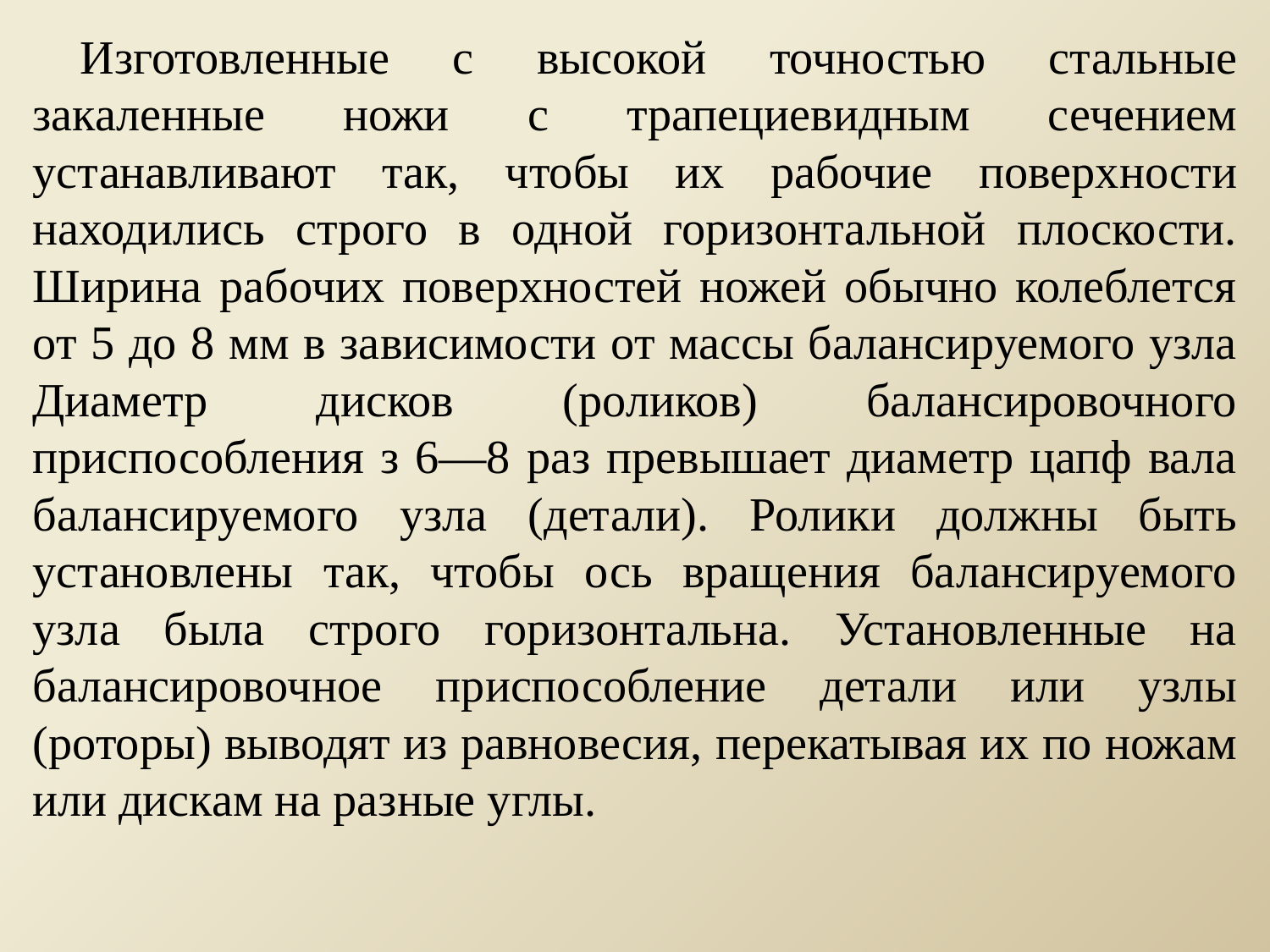

Изготовленные с высокой точностью стальные закаленные ножи с трапециевидным сечением устанавливают так, чтобы их рабочие поверхности находились строго в одной горизонтальной плоскости. Ширина рабочих поверхностей ножей обычно колеблется от 5 до 8 мм в зависимости от массы балансируемого узла Диаметр дисков (роликов) балансировочного приспособления з 6—8 раз превышает диаметр цапф вала балансируемого узла (детали). Ролики должны быть установлены так, чтобы ось вращения балансируемого узла была строго горизонтальна. Установленные на балансировочное приспособление детали или узлы (роторы) выводят из равновесия, перекатывая их по ножам или дискам на разные углы.